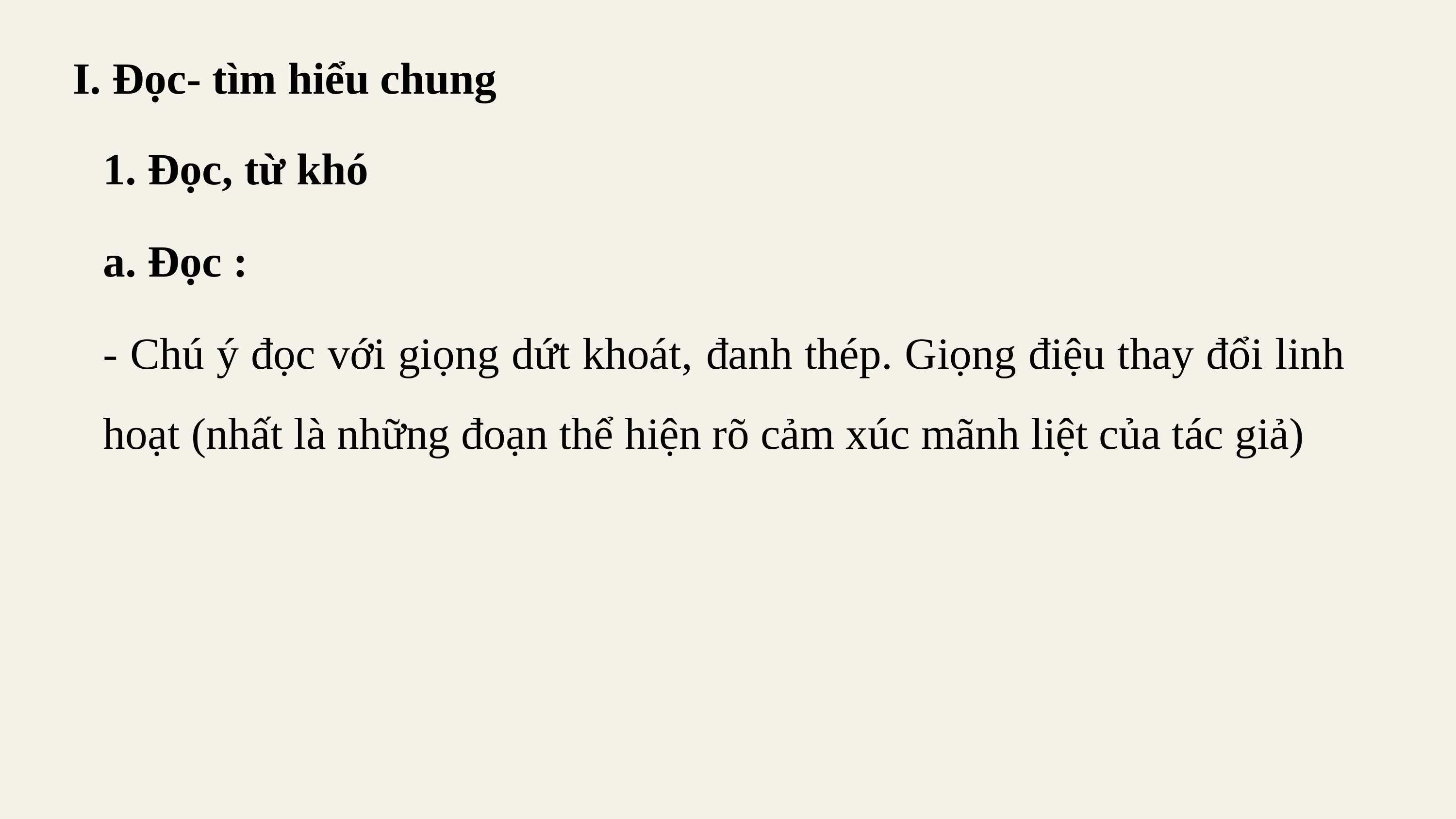

I. Đọc- tìm hiểu chung
1. Đọc, từ khó
a. Đọc :
- Chú ý đọc với giọng dứt khoát, đanh thép. Giọng điệu thay đổi linh hoạt (nhất là những đoạn thể hiện rõ cảm xúc mãnh liệt của tác giả)